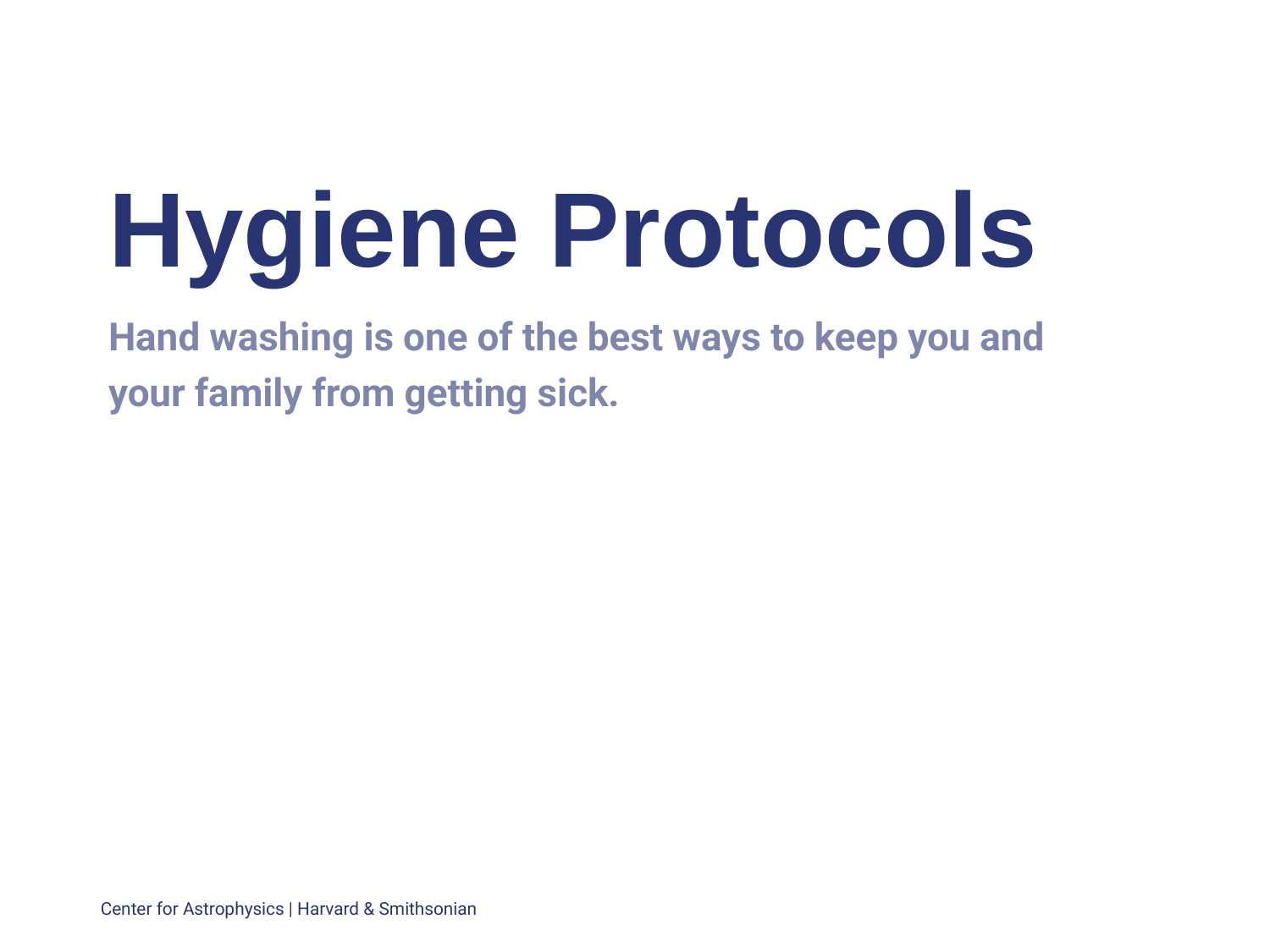

# Hygiene Protocols
Hand washing is one of the best ways to keep you and your family from getting sick.
Center for Astrophysics | Harvard & Smithsonian